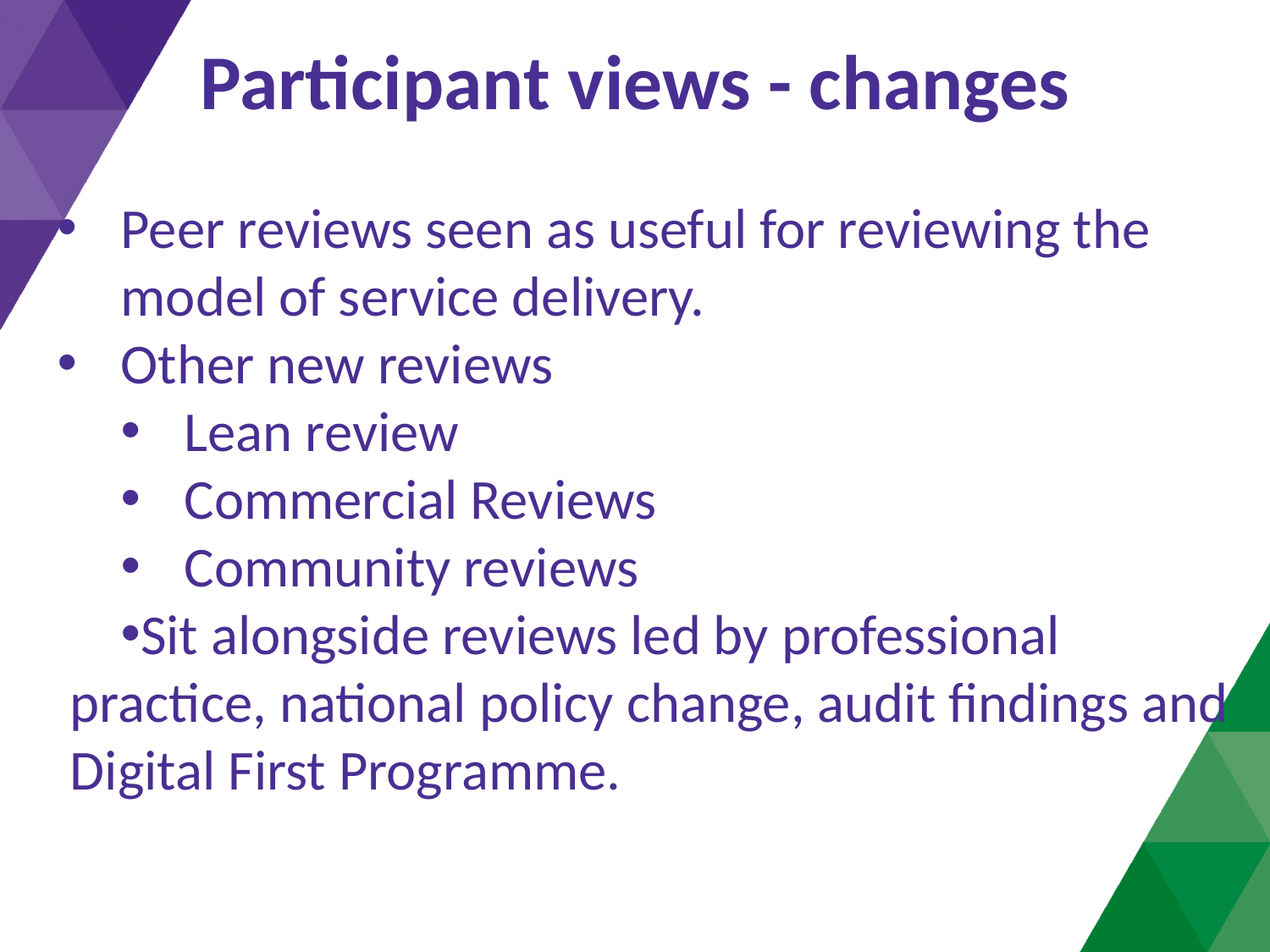

# Participant views - changes
Peer reviews seen as useful for reviewing the model of service delivery.
Other new reviews
Lean review
Commercial Reviews
Community reviews
Sit alongside reviews led by professional practice, national policy change, audit findings and Digital First Programme.

|  |
| --- |
|  |
|  |
|  |
|  |
|  |
|  |
|  |
|  |
|  |
|  |